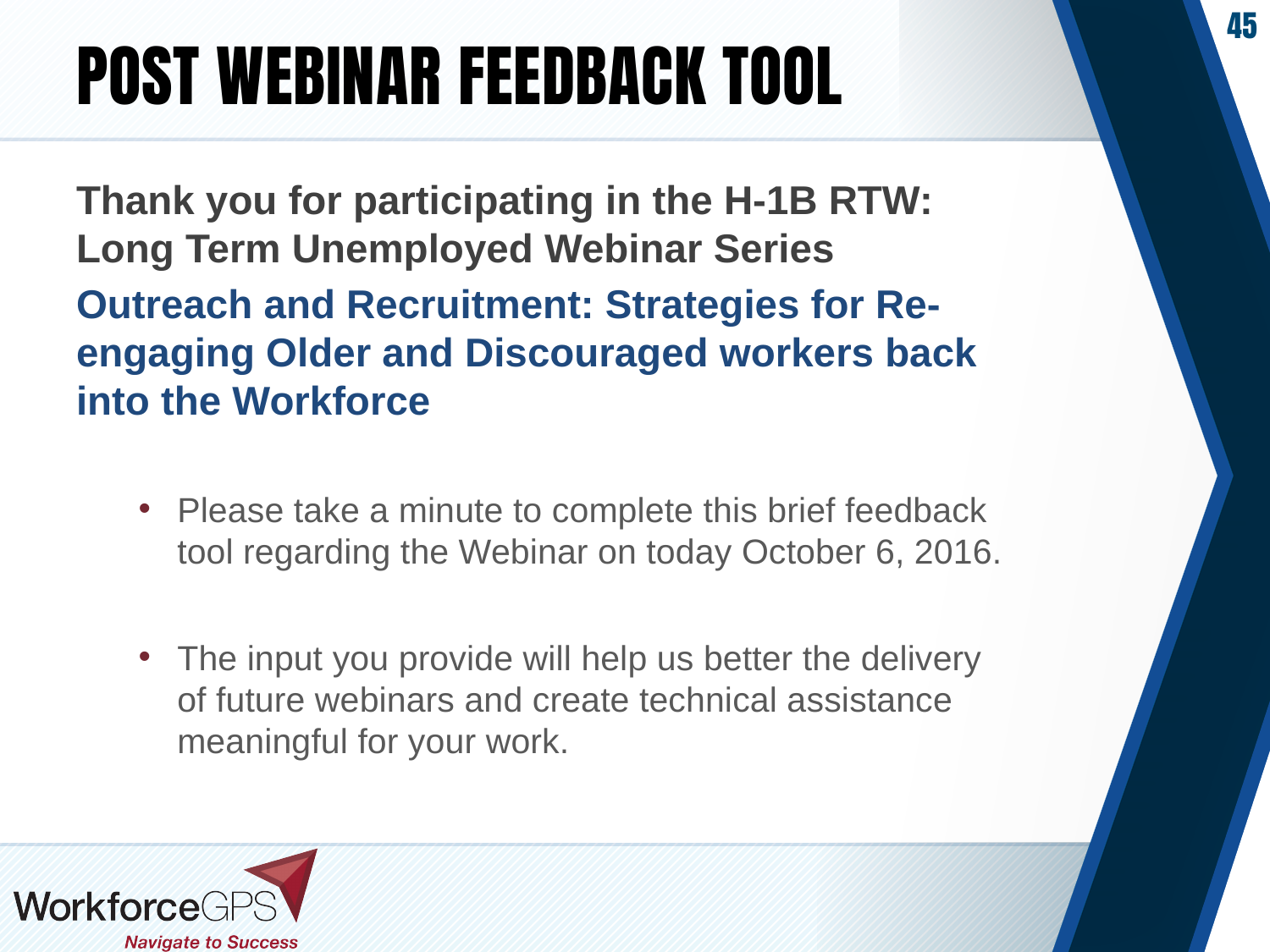

# Post Webinar Feedback Tool
Thank you for participating in the H-1B RTW: Long Term Unemployed Webinar Series
Outreach and Recruitment: Strategies for Re-engaging Older and Discouraged workers back into the Workforce

Please take a minute to complete this brief feedback tool regarding the Webinar on today October 6, 2016.

The input you provide will help us better the delivery of future webinars and create technical assistance meaningful for your work.